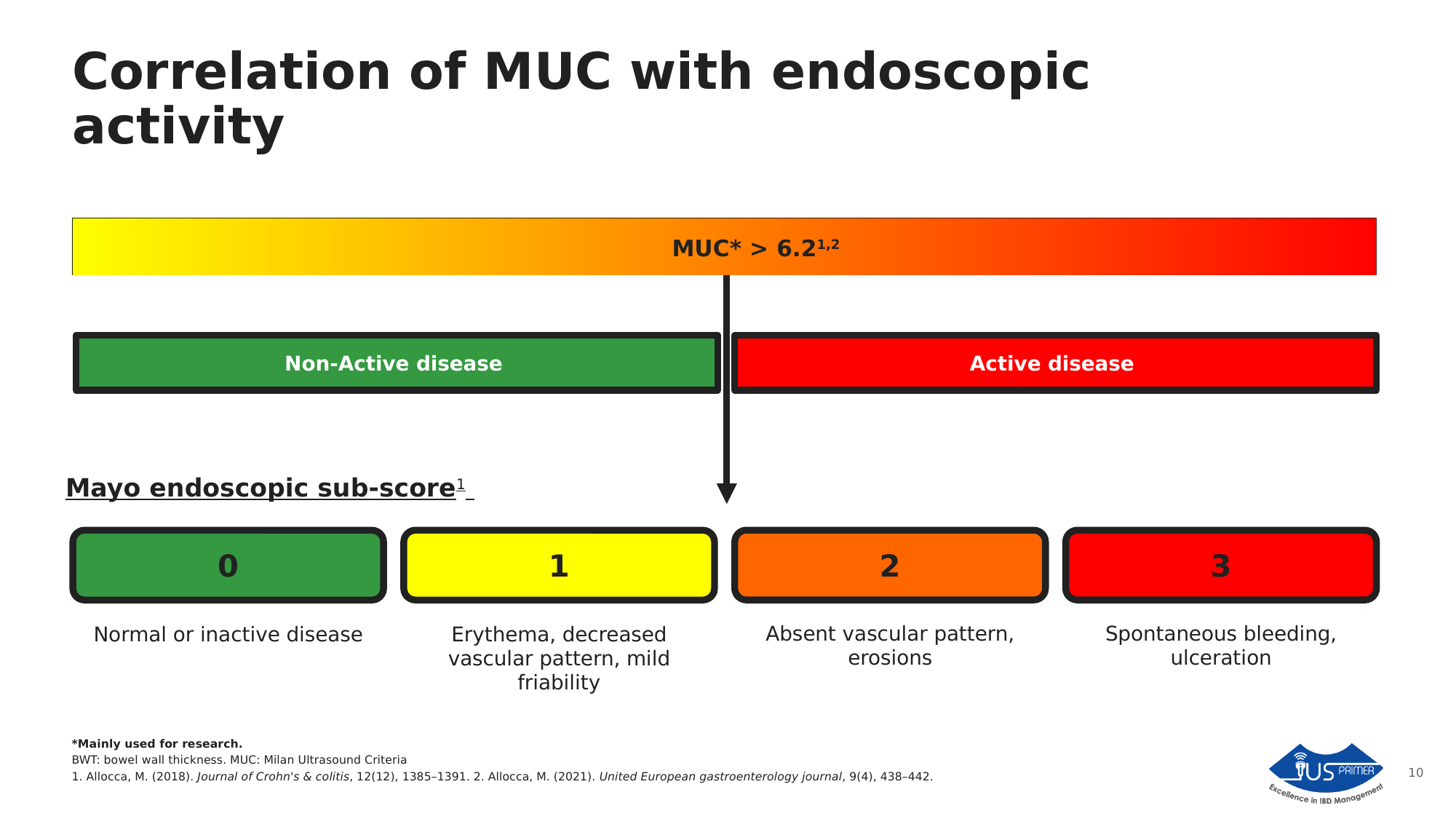

# Correlation of MUC with endoscopic activity

MUC* > 6.21,2
Non-Active disease
Active disease
Mayo endoscopic sub-score1
3
2
0
1
Absent vascular pattern, erosions
Spontaneous bleeding, ulceration
Normal or inactive disease
Erythema, decreased vascular pattern, mild friability
*Mainly used for research.
BWT: bowel wall thickness. MUC: Milan Ultrasound Criteria
1. Allocca, M. (2018). Journal of Crohn's & colitis, 12(12), 1385–1391. 2. Allocca, M. (2021). United European gastroenterology journal, 9(4), 438–442.
10